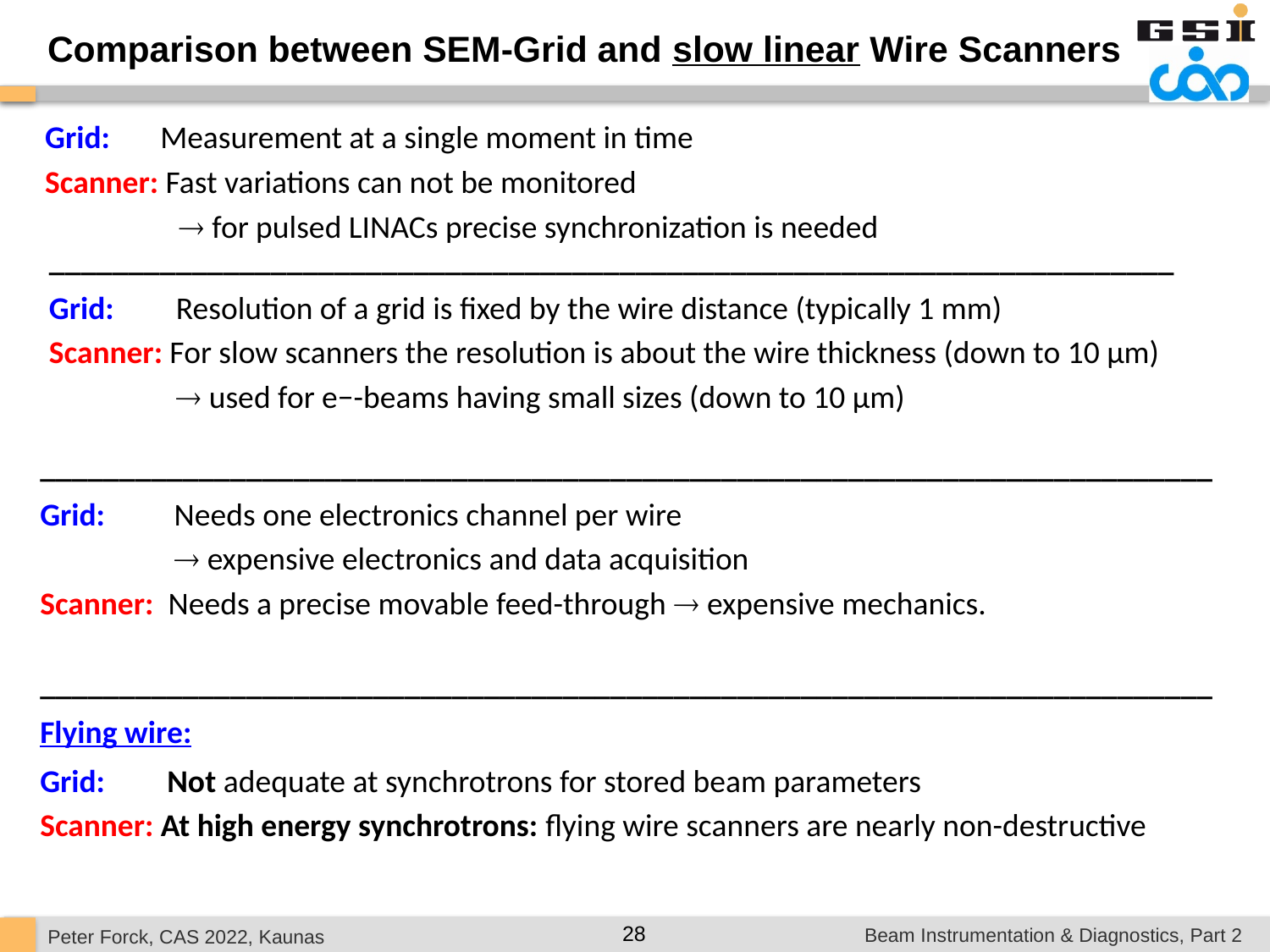

Comparison between SEM-Grid and slow linear Wire Scanners
Grid:       Measurement at a single moment in time
Scanner: Fast variations can not be monitored
 	 → for pulsed LINACs precise synchronization is needed

_______________________________________________________________________
Grid:	Resolution of a grid is fixed by the wire distance (typically 1 mm)
Scanner: For slow scanners the resolution is about the wire thickness (down to 10 μm)
	→ used for e−-beams having small sizes (down to 10 μm)
__________________________________________________________________________
Grid:	 Needs one electronics channel per wire
	 → expensive electronics and data acquisition
Scanner:  Needs a precise movable feed-through → expensive mechanics.

__________________________________________________________________________
Flying wire:
Grid:	Not adequate at synchrotrons for stored beam parameters
Scanner: At high energy synchrotrons: flying wire scanners are nearly non-destructive